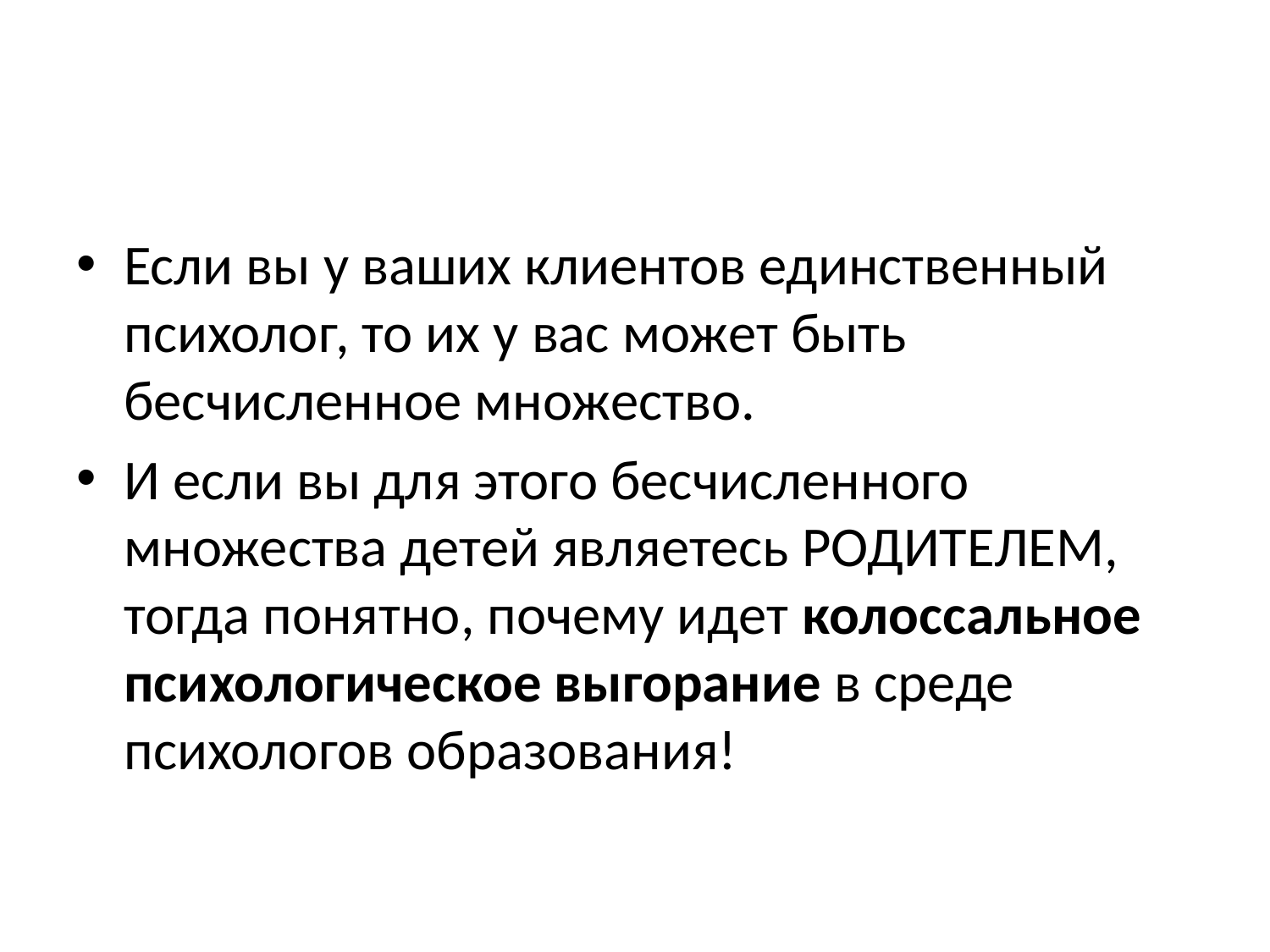

#
Если вы у ваших клиентов единственный психолог, то их у вас может быть бесчисленное множество.
И если вы для этого бесчисленного множества детей являетесь РОДИТЕЛЕМ, тогда понятно, почему идет колоссальное психологическое выгорание в среде психологов образования!